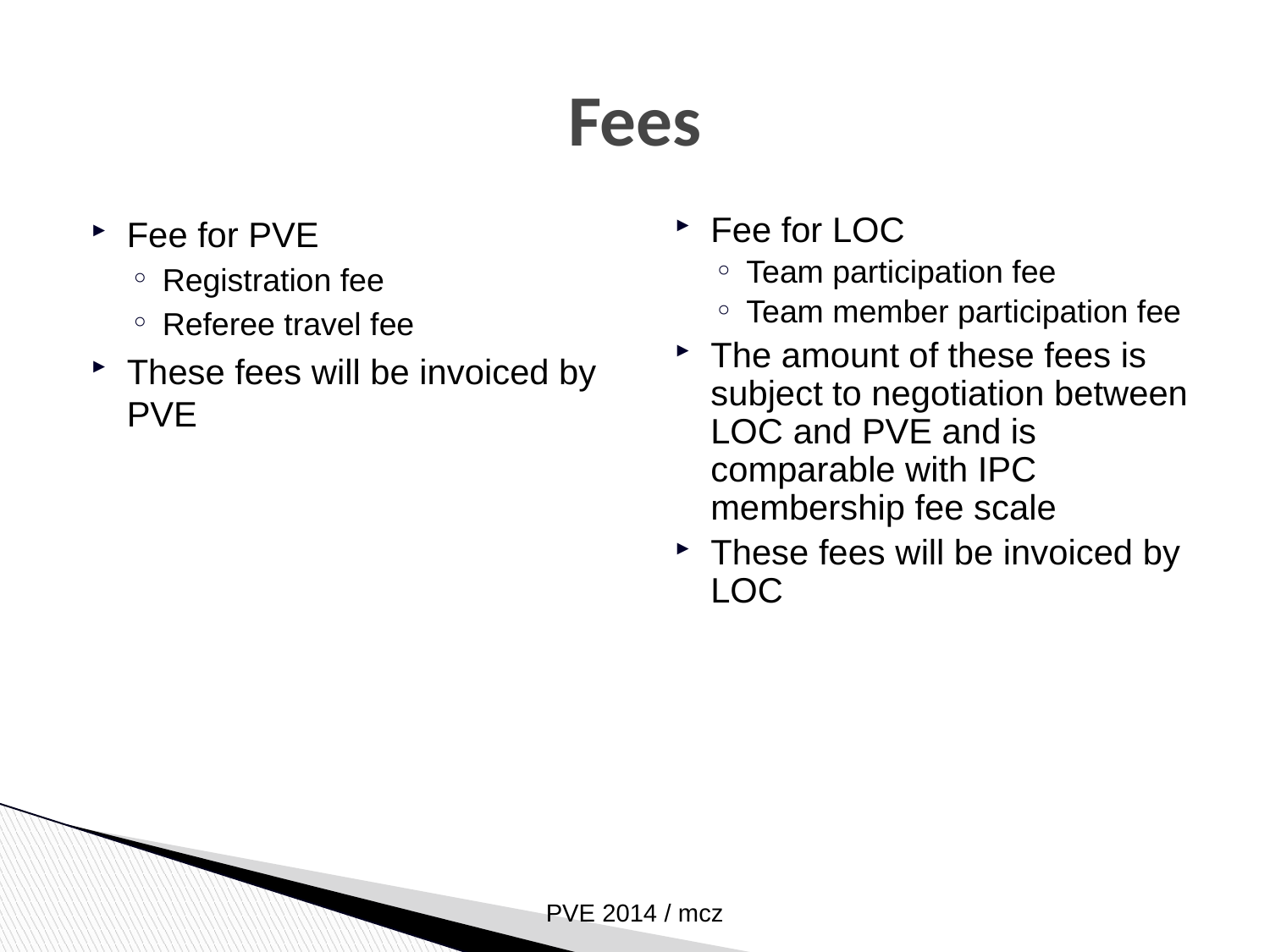

Fees
Fee for PVE
Registration fee
Referee travel fee
These fees will be invoiced by PVE
Fee for LOC
Team participation fee
Team member participation fee
The amount of these fees is subject to negotiation between LOC and PVE and is comparable with IPC membership fee scale
These fees will be invoiced by LOC
PVE 2014 / mcz